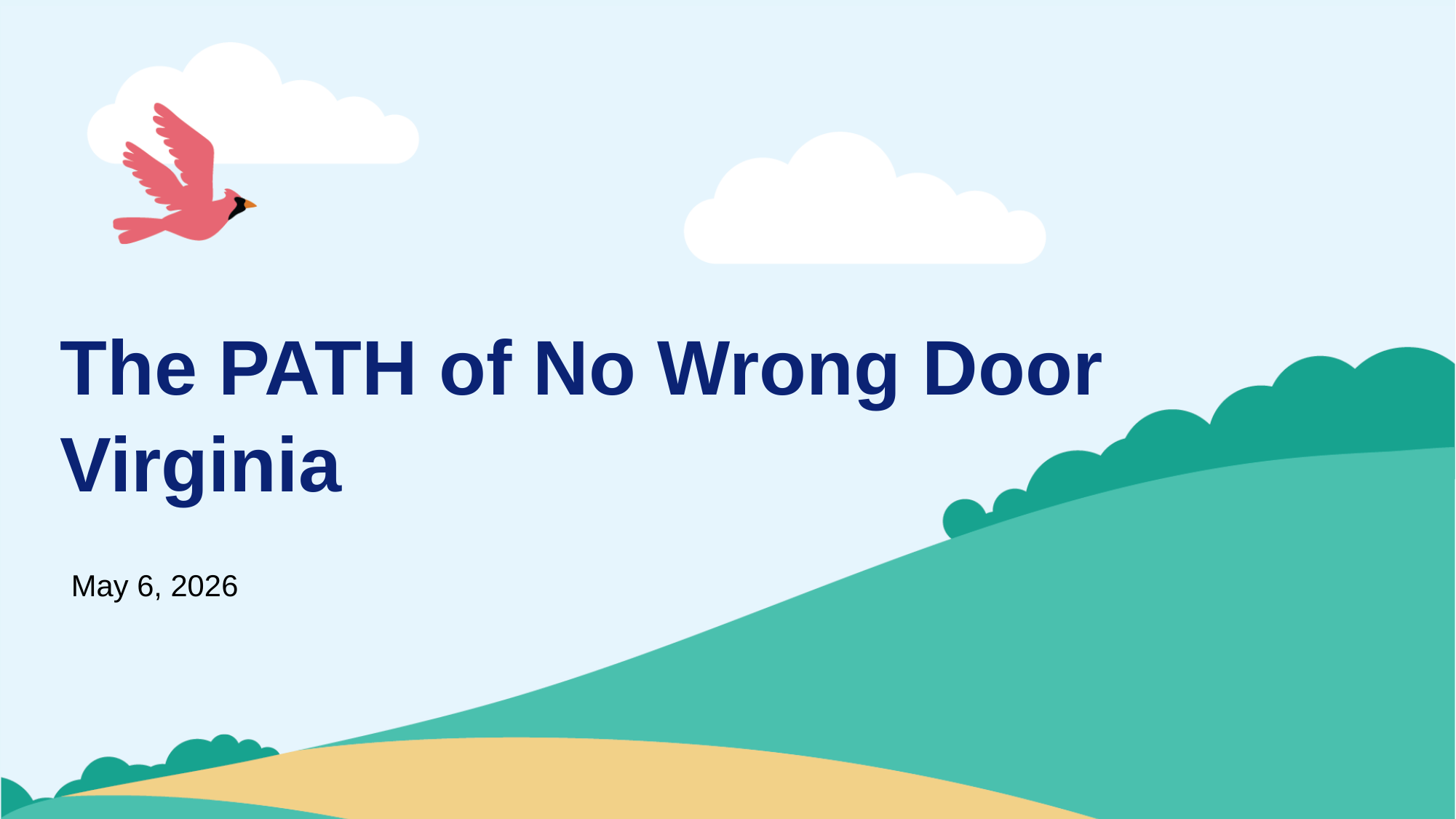

The PATH of No Wrong Door Virginia
May 6, 2026